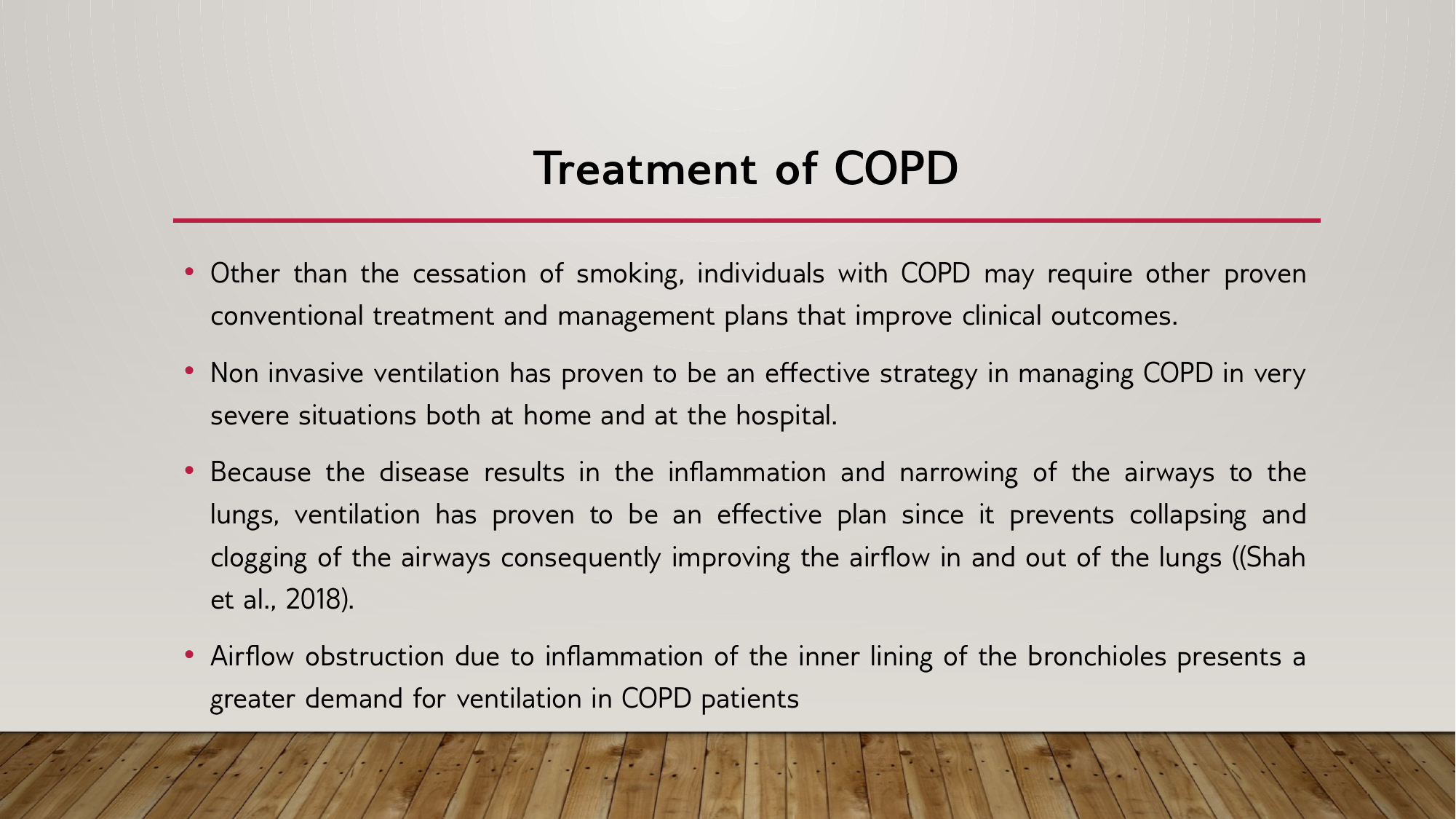

# Treatment of COPD
Other than the cessation of smoking, individuals with COPD may require other proven conventional treatment and management plans that improve clinical outcomes.
Non invasive ventilation has proven to be an effective strategy in managing COPD in very severe situations both at home and at the hospital.
Because the disease results in the inflammation and narrowing of the airways to the lungs, ventilation has proven to be an effective plan since it prevents collapsing and clogging of the airways consequently improving the airflow in and out of the lungs ((Shah et al., 2018).
Airflow obstruction due to inflammation of the inner lining of the bronchioles presents a greater demand for ventilation in COPD patients